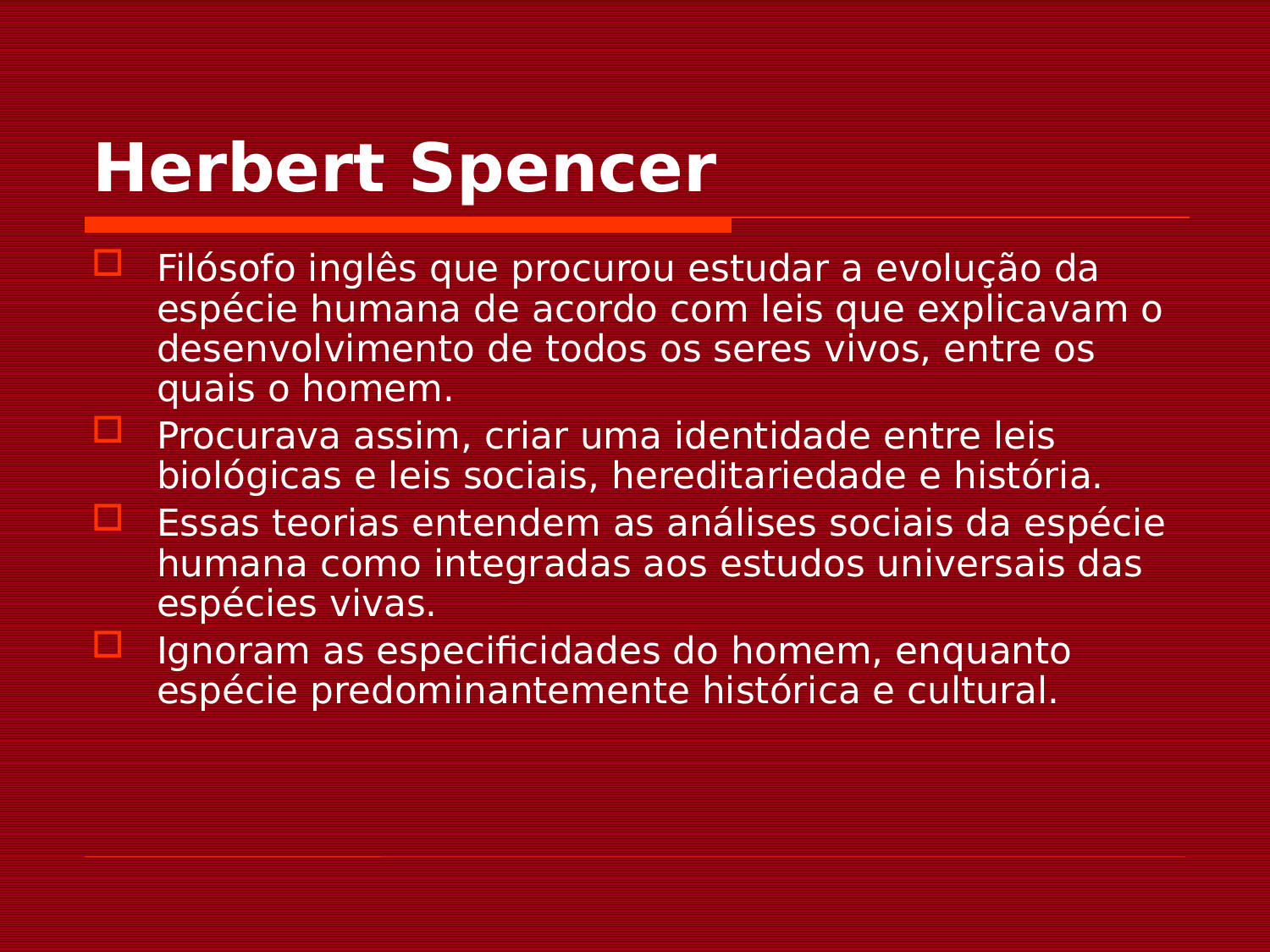

# Herbert Spencer
Filósofo inglês que procurou estudar a evolução da espécie humana de acordo com leis que explicavam o desenvolvimento de todos os seres vivos, entre os quais o homem.
Procurava assim, criar uma identidade entre leis biológicas e leis sociais, hereditariedade e história.
Essas teorias entendem as análises sociais da espécie humana como integradas aos estudos universais das espécies vivas.
Ignoram as especificidades do homem, enquanto espécie predominantemente histórica e cultural.